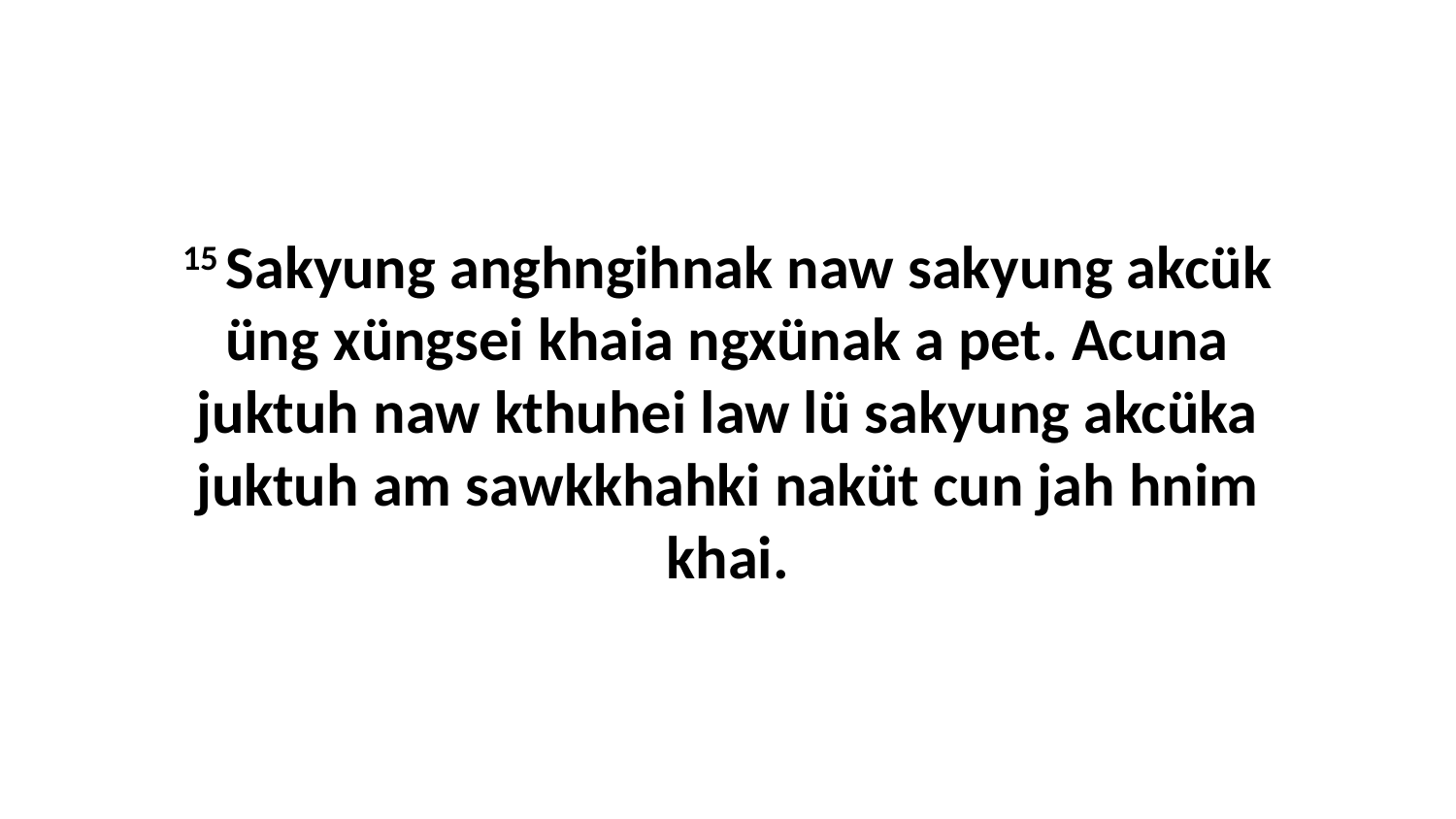

15 Sakyung anghngihnak naw sakyung akcük üng xüngsei khaia ngxünak a pet. Acuna juktuh naw kthuhei law lü sakyung akcüka juktuh am sawkkhahki naküt cun jah hnim khai.